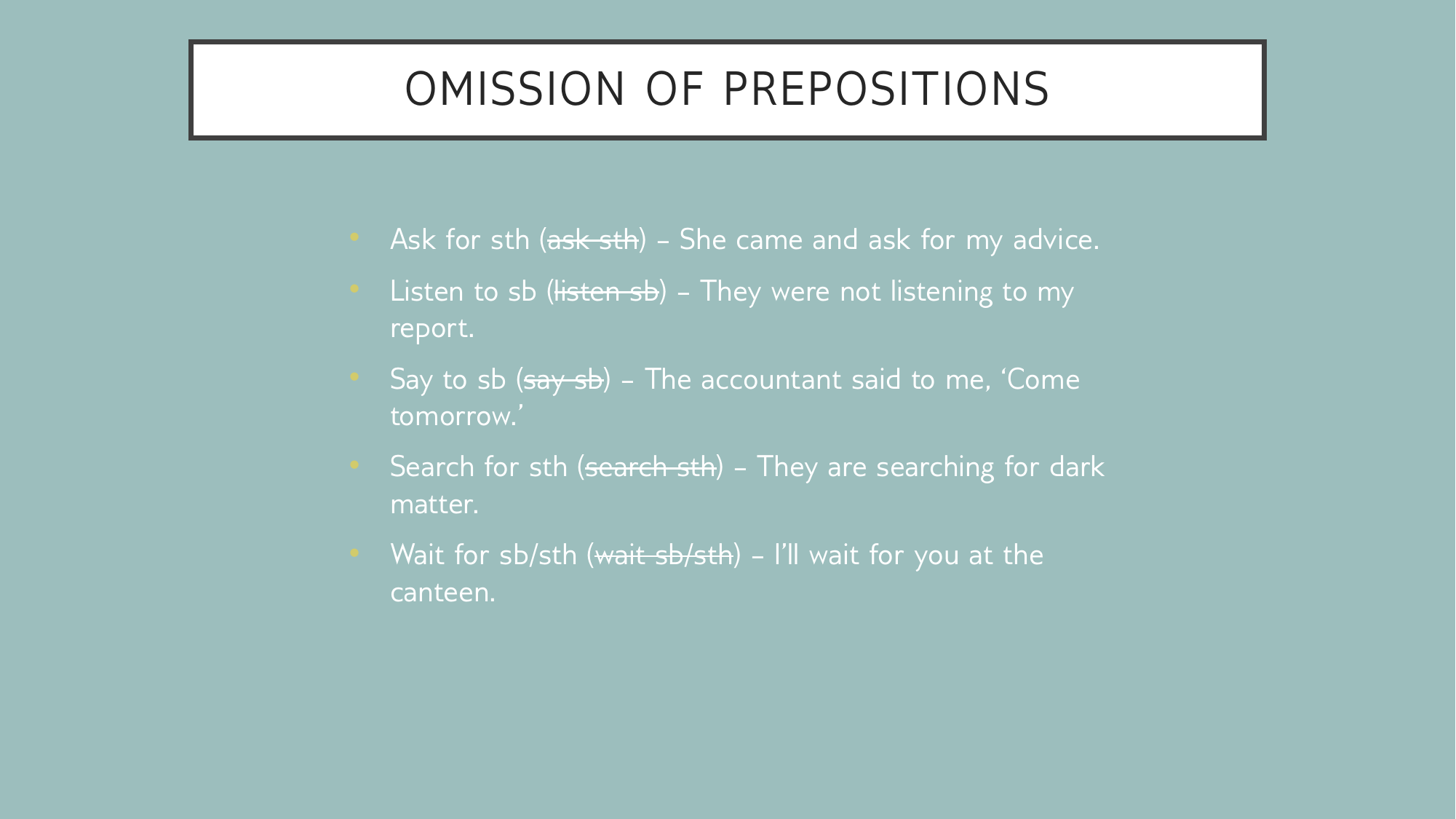

# Omission of prepositions
Ask for sth (ask sth) – She came and ask for my advice.
Listen to sb (listen sb) – They were not listening to my report.
Say to sb (say sb) – The accountant said to me, ‘Come tomorrow.’
Search for sth (search sth) – They are searching for dark matter.
Wait for sb/sth (wait sb/sth) – I’ll wait for you at the canteen.